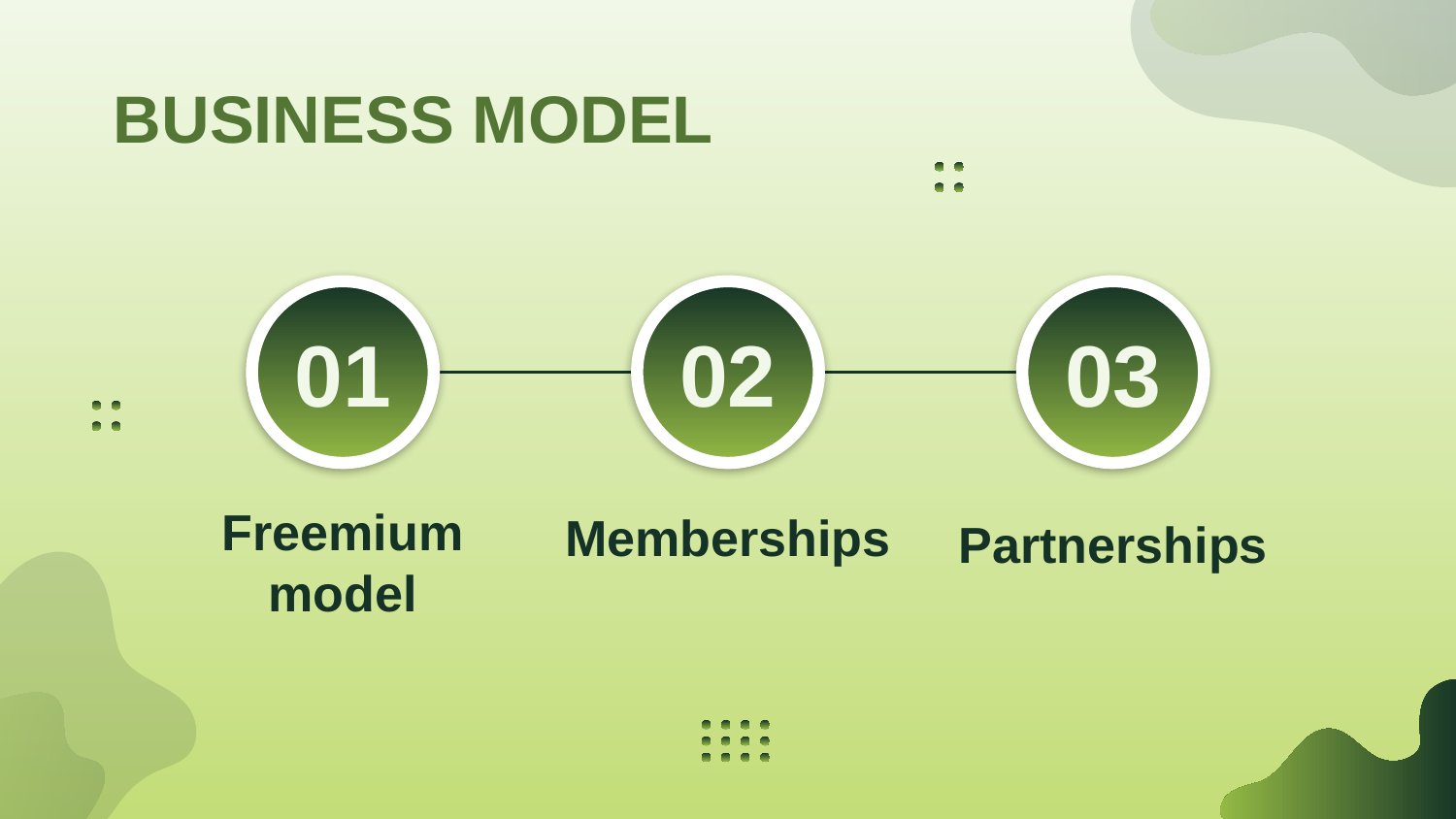

# BUSINESS MODEL

01
02
03

Memberships
Freemium model
Partnerships